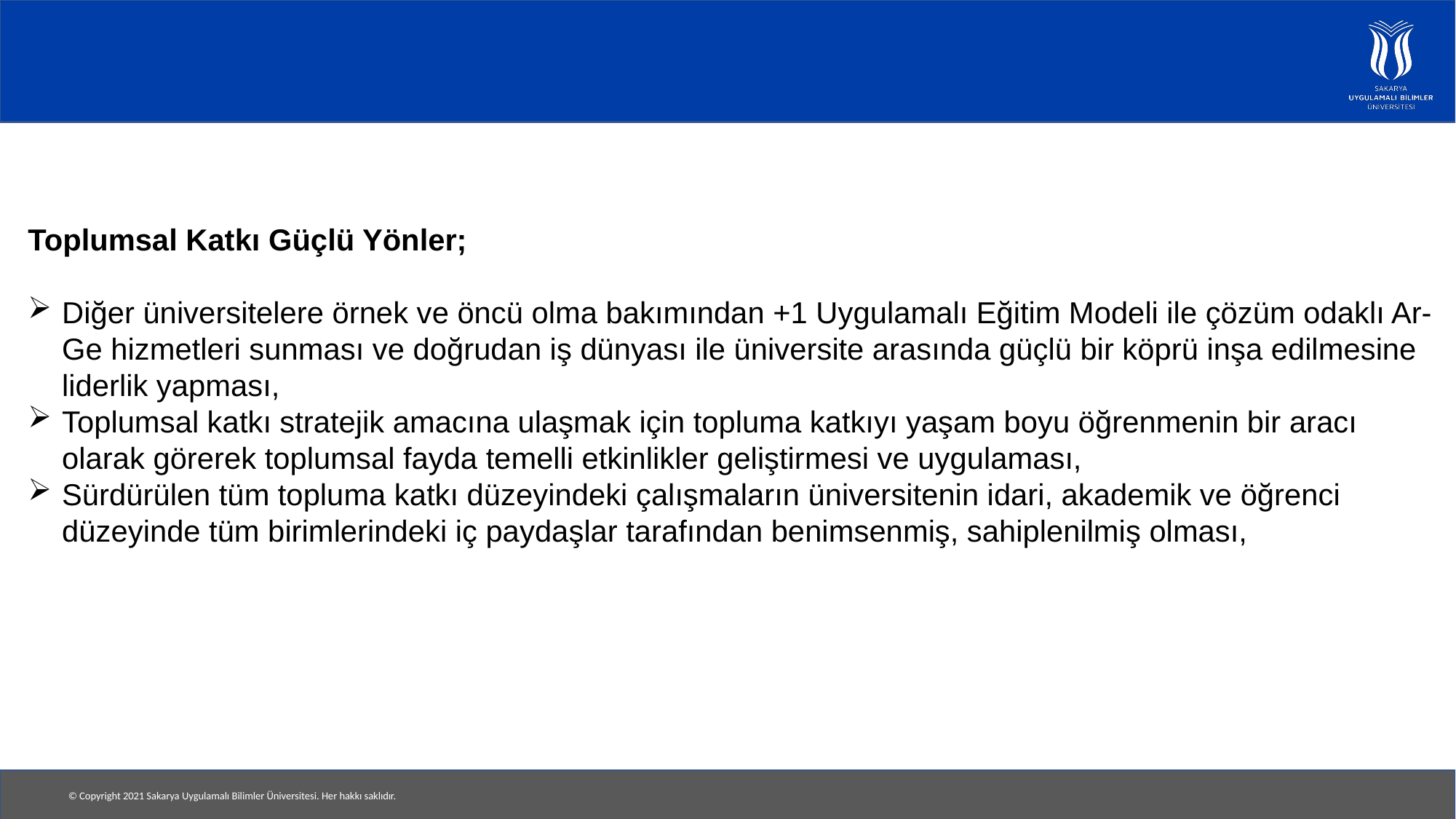

#
Toplumsal Katkı Güçlü Yönler;

Diğer üniversitelere örnek ve öncü olma bakımından +1 Uygulamalı Eğitim Modeli ile çözüm odaklı Ar-Ge hizmetleri sunması ve doğrudan iş dünyası ile üniversite arasında güçlü bir köprü inşa edilmesine liderlik yapması,
Toplumsal katkı stratejik amacına ulaşmak için topluma katkıyı yaşam boyu öğrenmenin bir aracı olarak görerek toplumsal fayda temelli etkinlikler geliştirmesi ve uygulaması,
Sürdürülen tüm topluma katkı düzeyindeki çalışmaların üniversitenin idari, akademik ve öğrenci düzeyinde tüm birimlerindeki iç paydaşlar tarafından benimsenmiş, sahiplenilmiş olması,